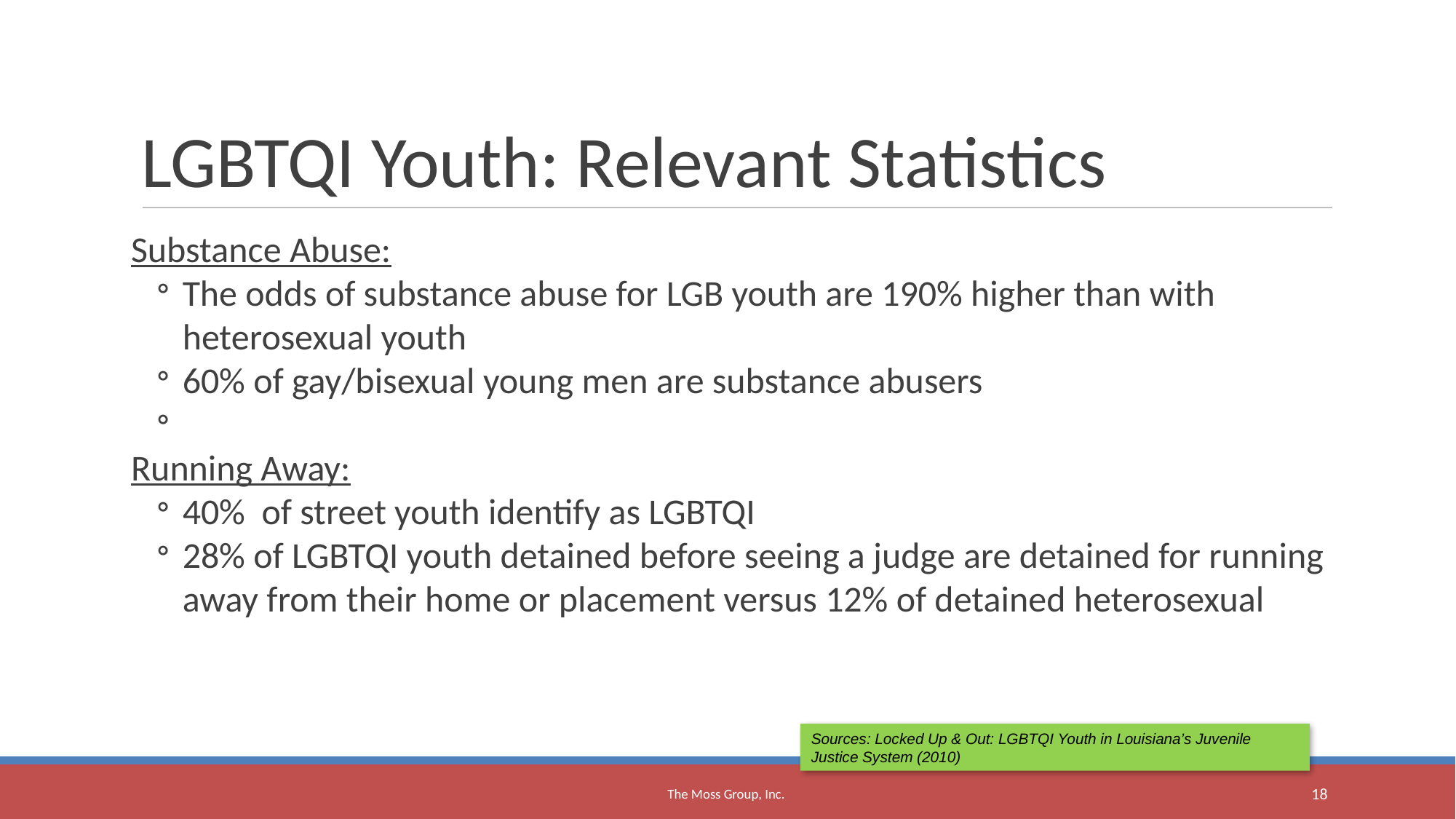

18
LGBTQI Youth: Relevant Statistics
Substance Abuse:
The odds of substance abuse for LGB youth are 190% higher than with heterosexual youth
60% of gay/bisexual young men are substance abusers

Running Away:
40%  of street youth identify as LGBTQI
28% of LGBTQI youth detained before seeing a judge are detained for running away from their home or placement versus 12% of detained heterosexual

Sources: Locked Up & Out: LGBTQI Youth in Louisiana’s Juvenile Justice System (2010)
The Moss Group, Inc.
18